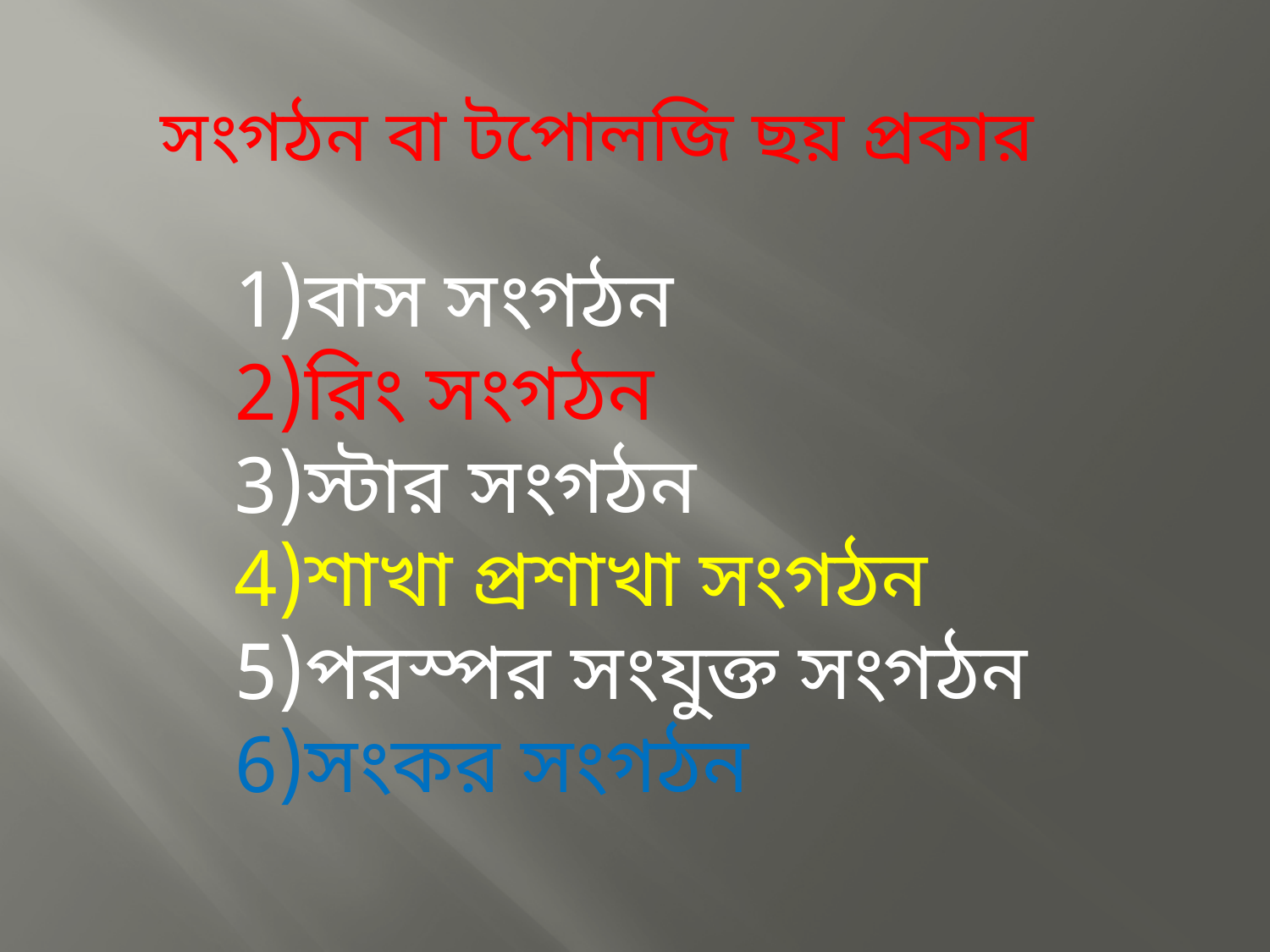

সংগঠন বা টপোলজি ছয় প্রকার
বাস সংগঠন
রিং সংগঠন
স্টার সংগঠন
শাখা প্রশাখা সংগঠন
পরস্পর সংযুক্ত সংগঠন
সংকর সংগঠন